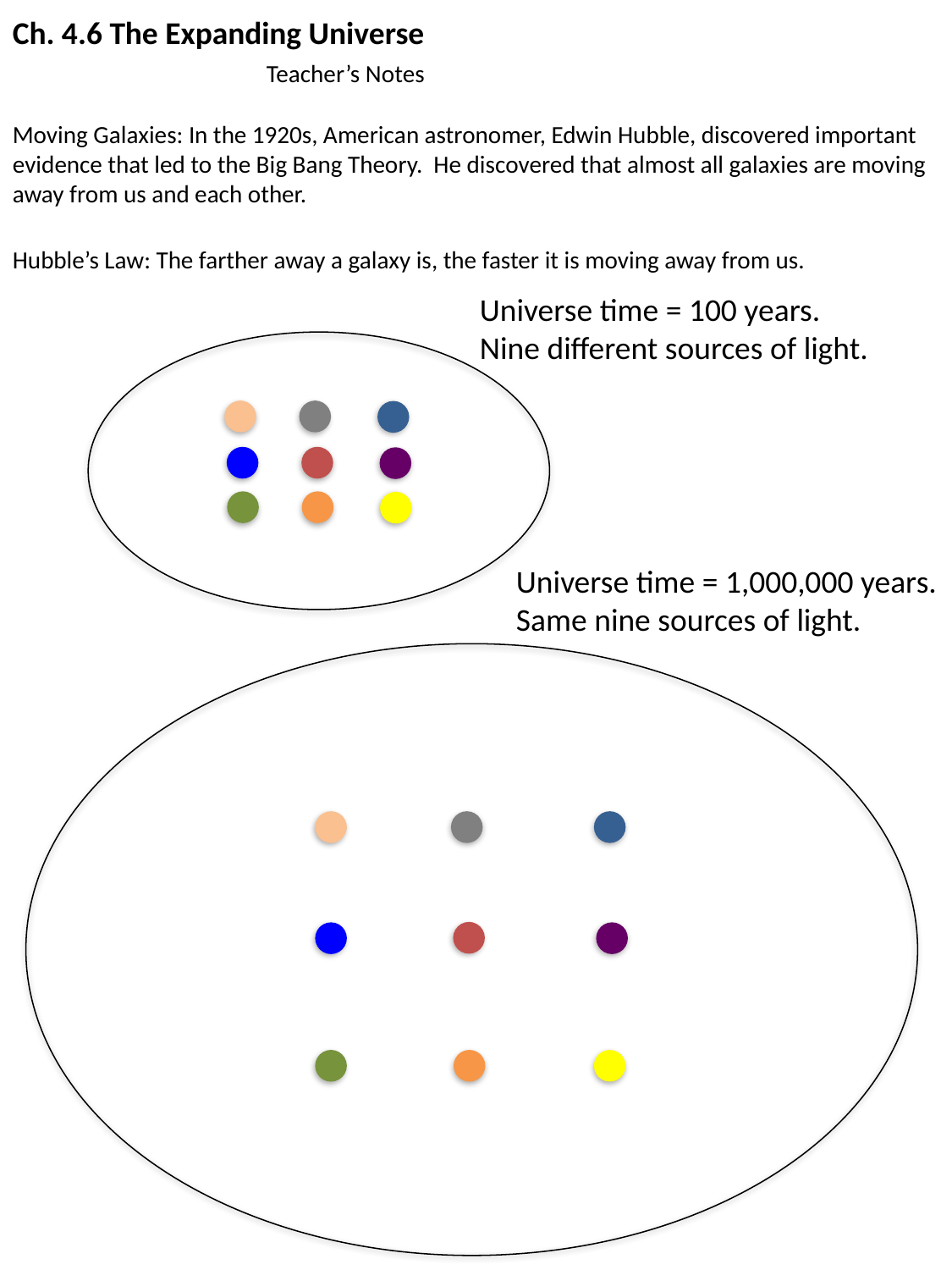

Ch. 4.6 The Expanding Universe						Teacher’s Notes

Moving Galaxies: In the 1920s, American astronomer, Edwin Hubble, discovered important evidence that led to the Big Bang Theory.  He discovered that almost all galaxies are moving away from us and each other.

Hubble’s Law: The farther away a galaxy is, the faster it is moving away from us.
Universe time = 100 years.
Nine different sources of light.

Universe time = 1,000,000 years.
Same nine sources of light.